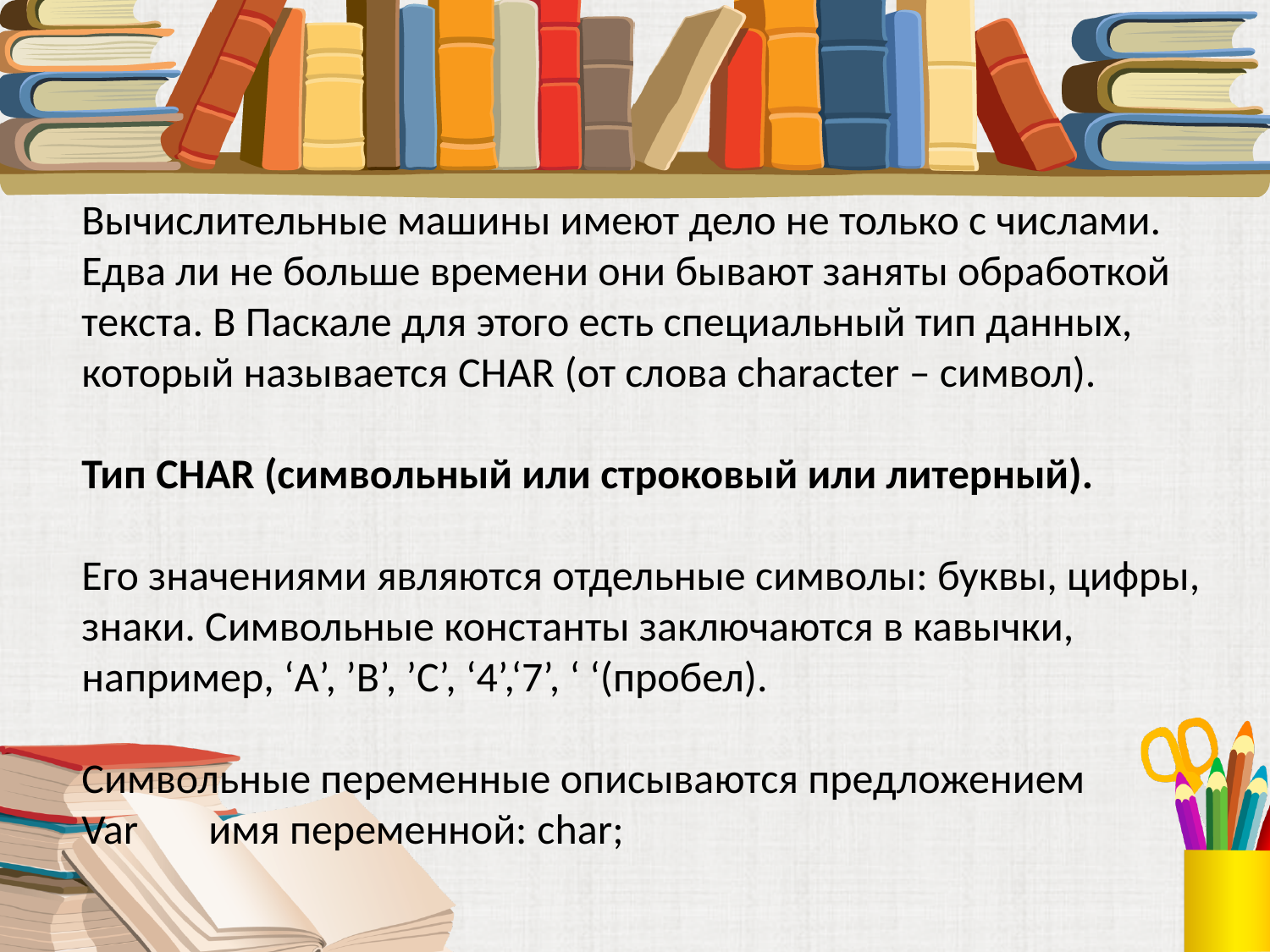

Вычислительные машины имеют дело не только с числами. Едва ли не больше времени они бывают заняты обработкой текста. В Паскале для этого есть специальный тип данных, который называется CHAR (от слова character – символ).

Тип CHAR (символьный или строковый или литерный).

Его значениями являются отдельные символы: буквы, цифры, знаки. Символьные константы заключаются в кавычки, например, ‘A’, ’B’, ’C’, ‘4’,‘7’, ‘ ‘(пробел).

Символьные переменные описываются предложением
Var 	имя переменной: char;